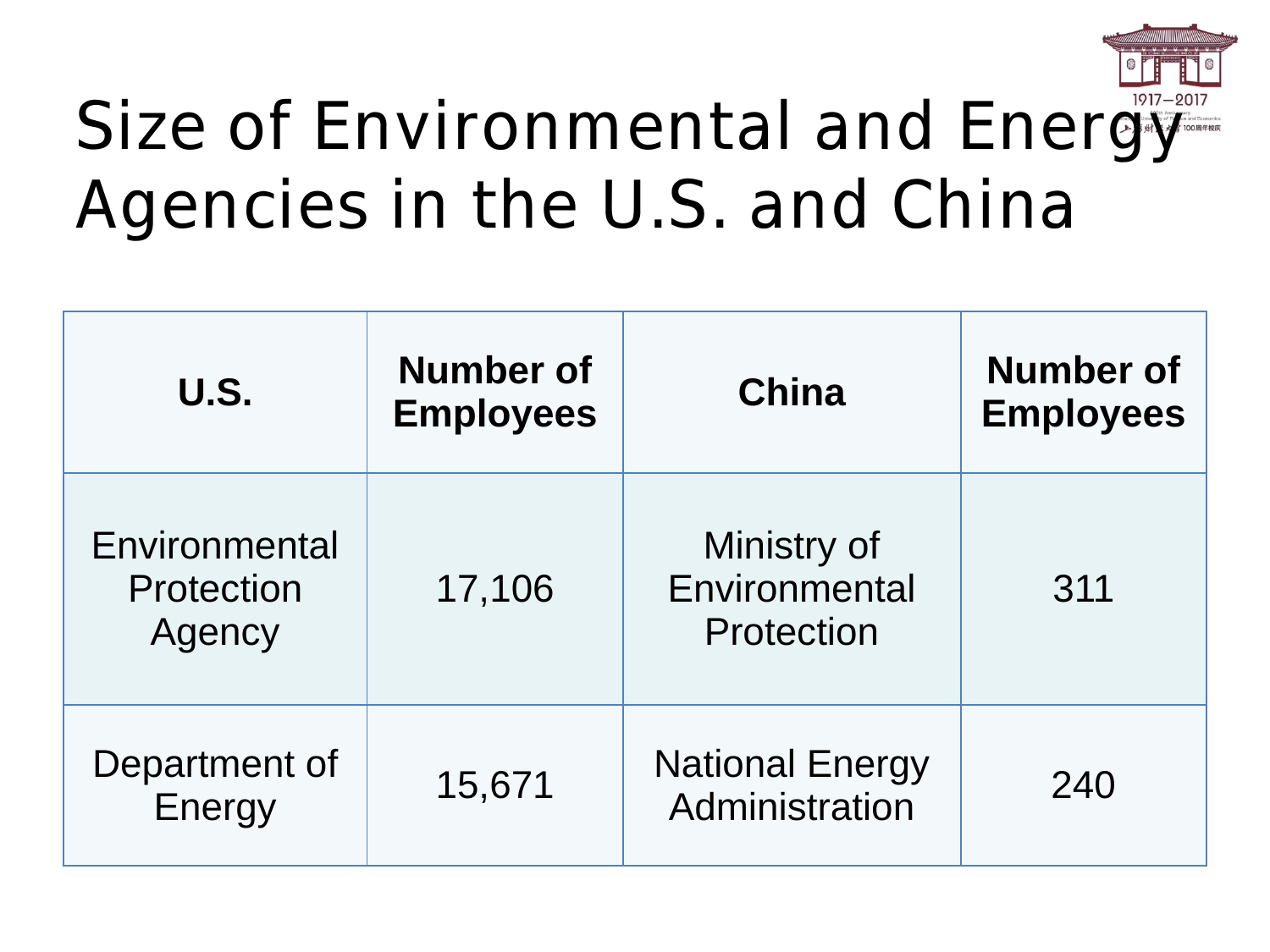

# Size of Environmental and Energy Agencies in the U.S. and China
| U.S. | Number of Employees | China | Number of Employees |
| --- | --- | --- | --- |
| Environmental Protection Agency | 17,106 | Ministry of Environmental Protection | 311 |
| Department of Energy | 15,671 | National Energy Administration | 240 |